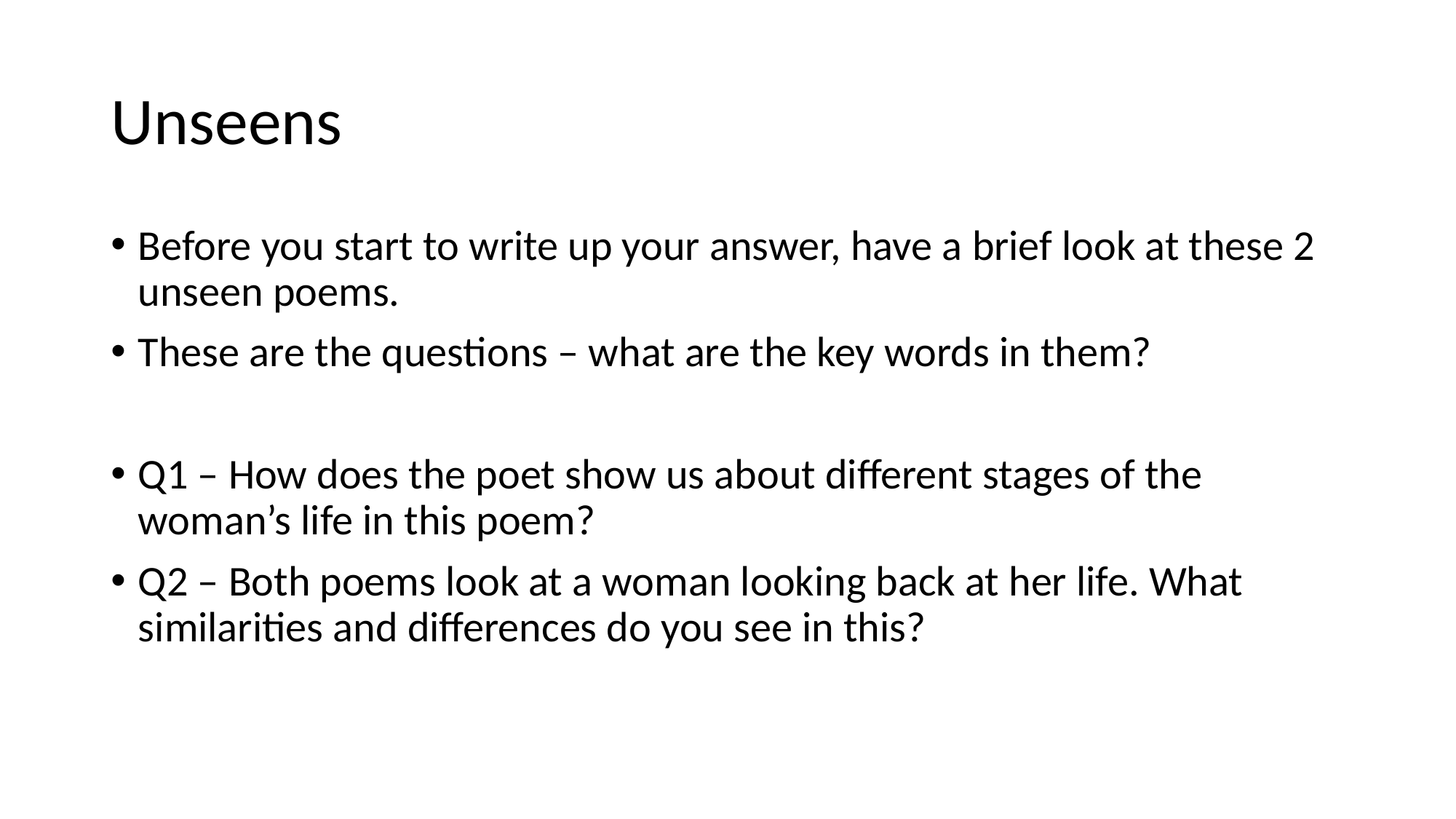

# Unseens
Before you start to write up your answer, have a brief look at these 2 unseen poems.
These are the questions – what are the key words in them?

Q1 – How does the poet show us about different stages of the woman’s life in this poem?
Q2 – Both poems look at a woman looking back at her life. What similarities and differences do you see in this?